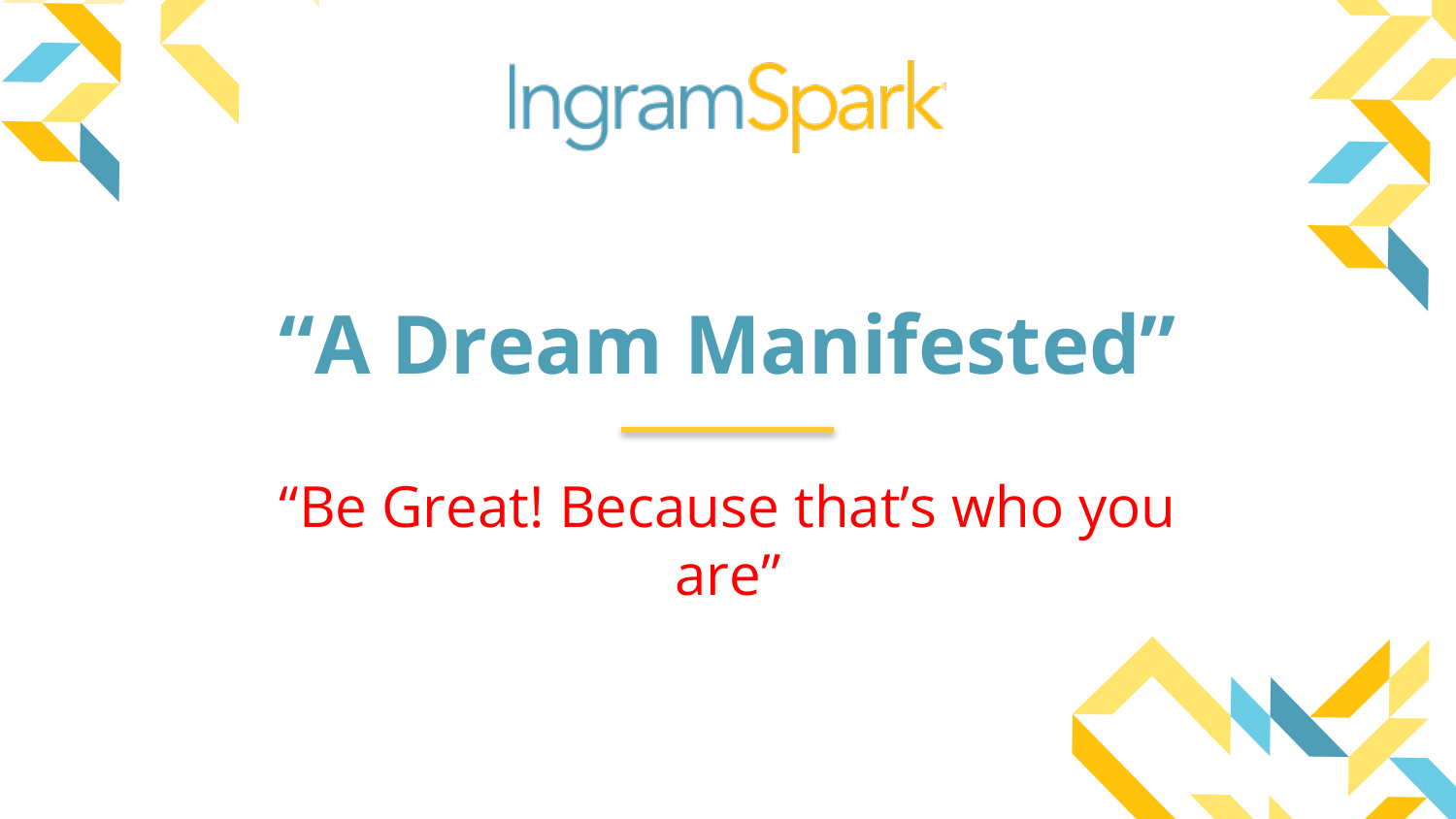

# “A Dream Manifested”
“Be Great! Because that’s who you are”